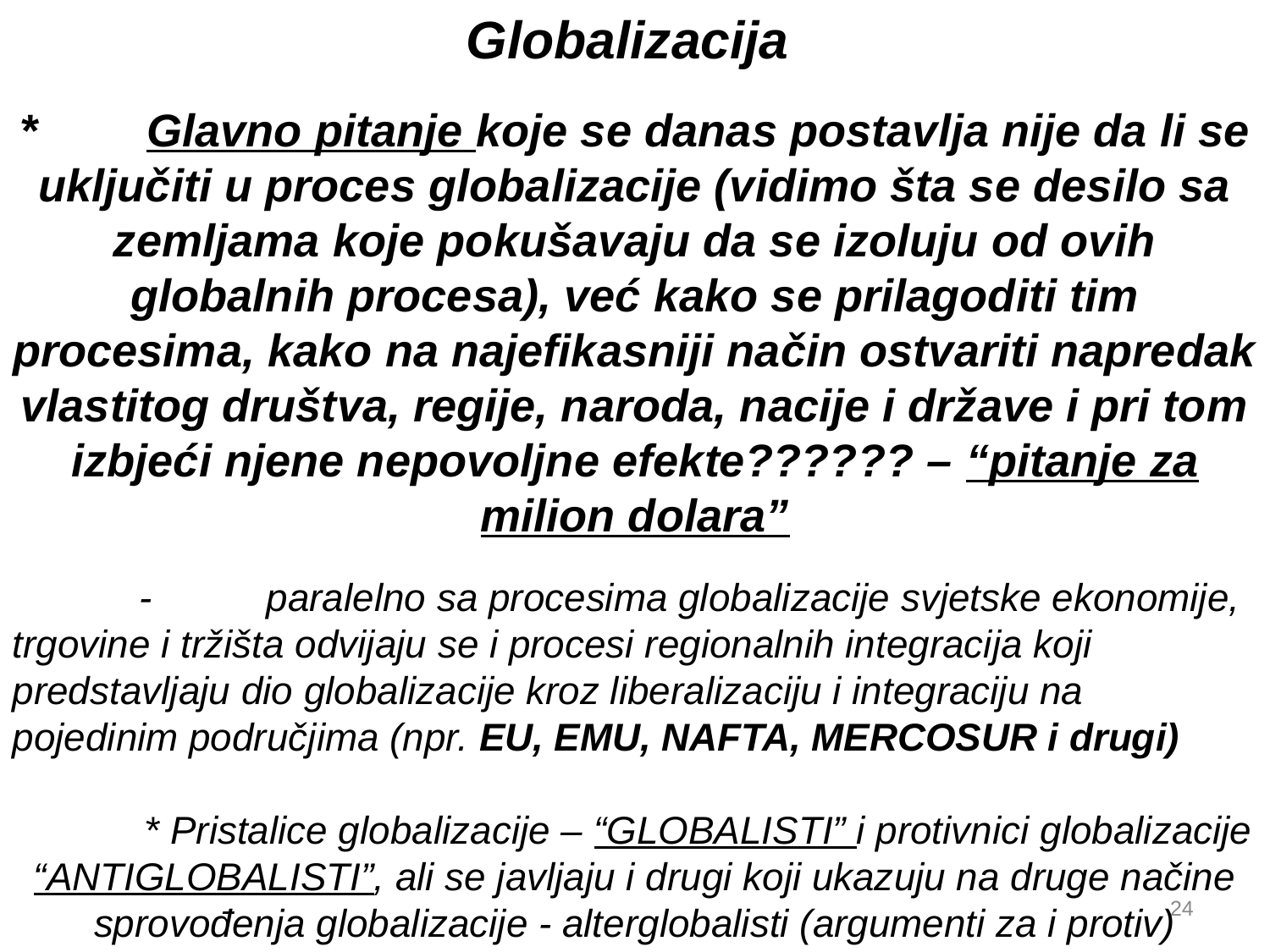

Globalizacija

*	Glavno pitanje koje se danas postavlja nije da li se uključiti u proces globalizacije (vidimo šta se desilo sa zemljama koje pokušavaju da se izoluju od ovih globalnih procesa), već kako se prilagoditi tim procesima, kako na najefikasniji način ostvariti napredak vlastitog društva, regije, naroda, nacije i države i pri tom izbjeći njene nepovoljne efekte?????? – “pitanje za milion dolara”

	-	paralelno sa procesima globalizacije svjetske ekonomije, trgovine i tržišta odvijaju se i procesi regionalnih integracija koji predstavljaju dio globalizacije kroz liberalizaciju i integraciju na pojedinim područjima (npr. EU, EMU, NAFTA, MERCOSUR i drugi)

 	* Pristalice globalizacije – “GLOBALISTI” i protivnici globalizacije “ANTIGLOBALISTI”, ali se javljaju i drugi koji ukazuju na druge načine sprovođenja globalizacije - alterglobalisti (argumenti za i protiv)
24